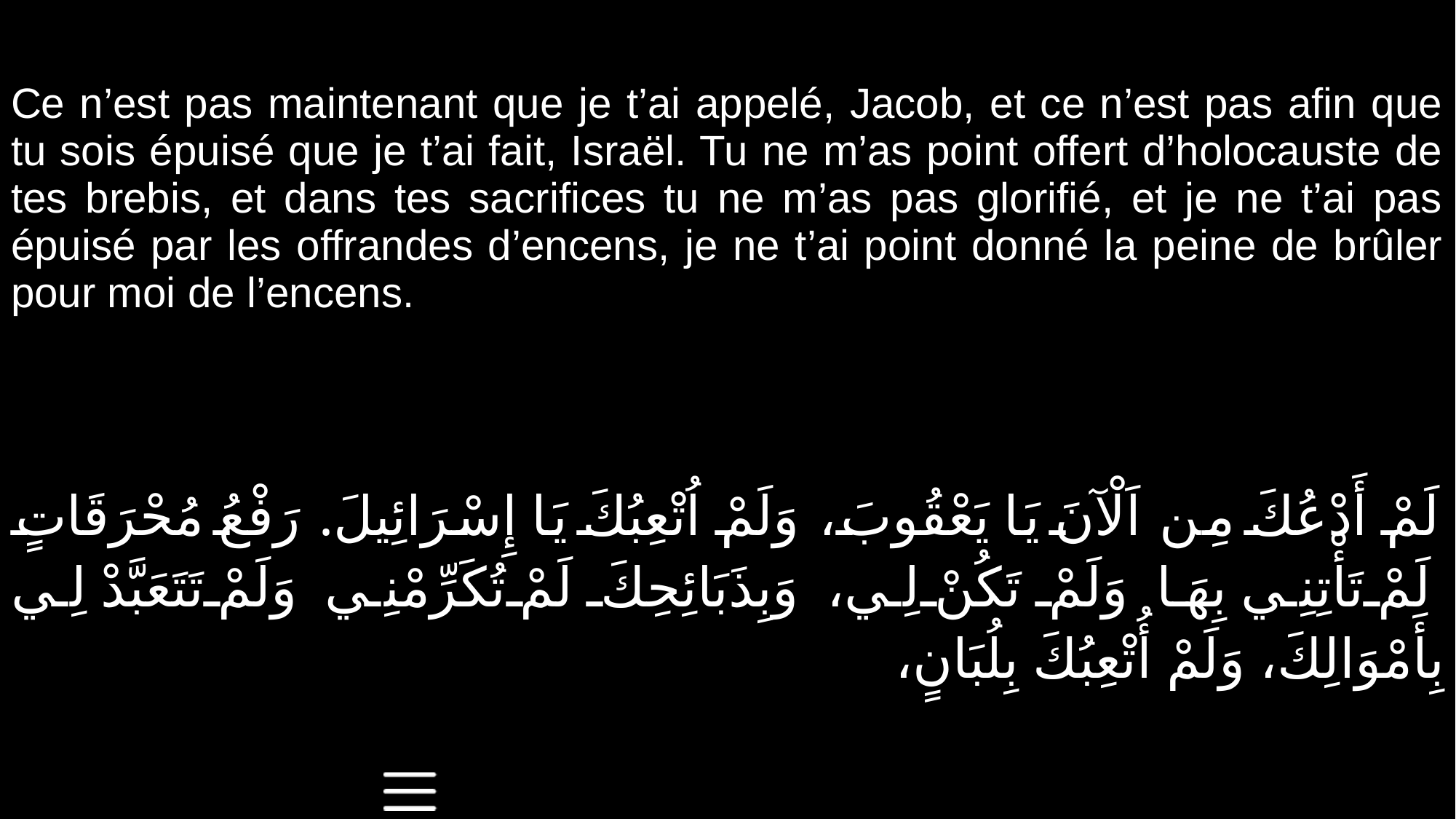

| Ce n’est pas maintenant que je t’ai appelé, Jacob, et ce n’est pas afin que tu sois épuisé que je t’ai fait, Israël. Tu ne m’as point offert d’holocauste de tes brebis, et dans tes sacrifices tu ne m’as pas glorifié, et je ne t’ai pas épuisé par les offrandes d’encens, je ne t’ai point donné la peine de brûler pour moi de l’encens. |
| --- |
| لَمْ أَدْعُكَ مِن اَلْآنَ يَا يَعْقُوبَ، وَلَمْ اُتْعِبُكَ يَا إِسْرَائِيلَ. رَفْعُ مُحْرَقَاتٍ لَمْ تَأْتِنِي بِهَا وَلَمْ تَكُنْ لِي، وَبِذَبَائِحِكَ لَمْ تُكَرِّمْنِي وَلَمْ تَتَعَبَّدْ لِي بِأَمْوَالِكَ، وَلَمْ أُتْعِبُكَ بِلُبَانٍ، |